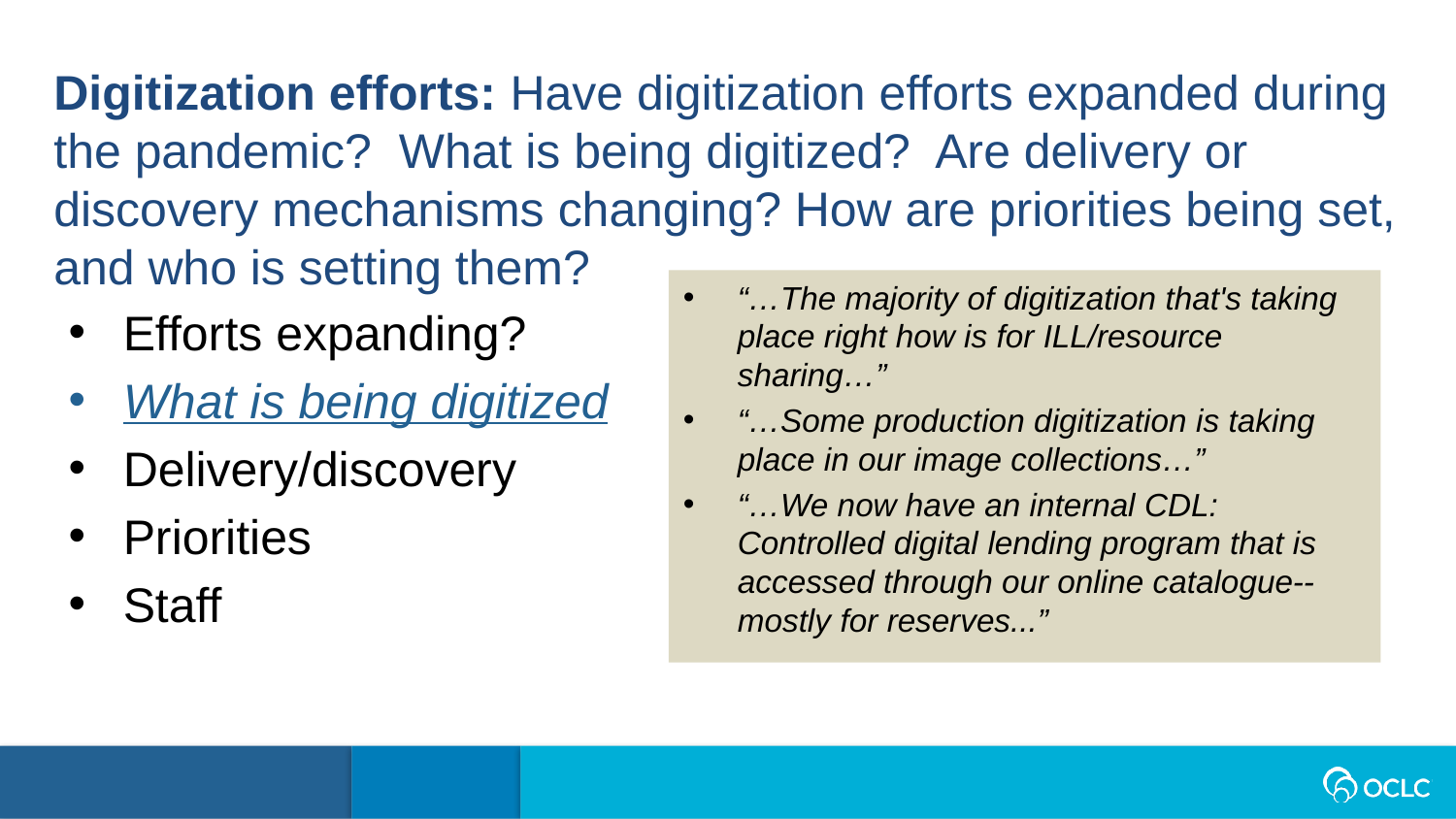

Digitization efforts: Have digitization efforts expanded during the pandemic?  What is being digitized?  Are delivery or discovery mechanisms changing? How are priorities being set, and who is setting them?
“…The majority of digitization that's taking place right how is for ILL/resource sharing…”
“…Some production digitization is taking place in our image collections…”
“…We now have an internal CDL: Controlled digital lending program that is accessed through our online catalogue--mostly for reserves...”
Efforts expanding?
What is being digitized
Delivery/discovery
Priorities
Staff